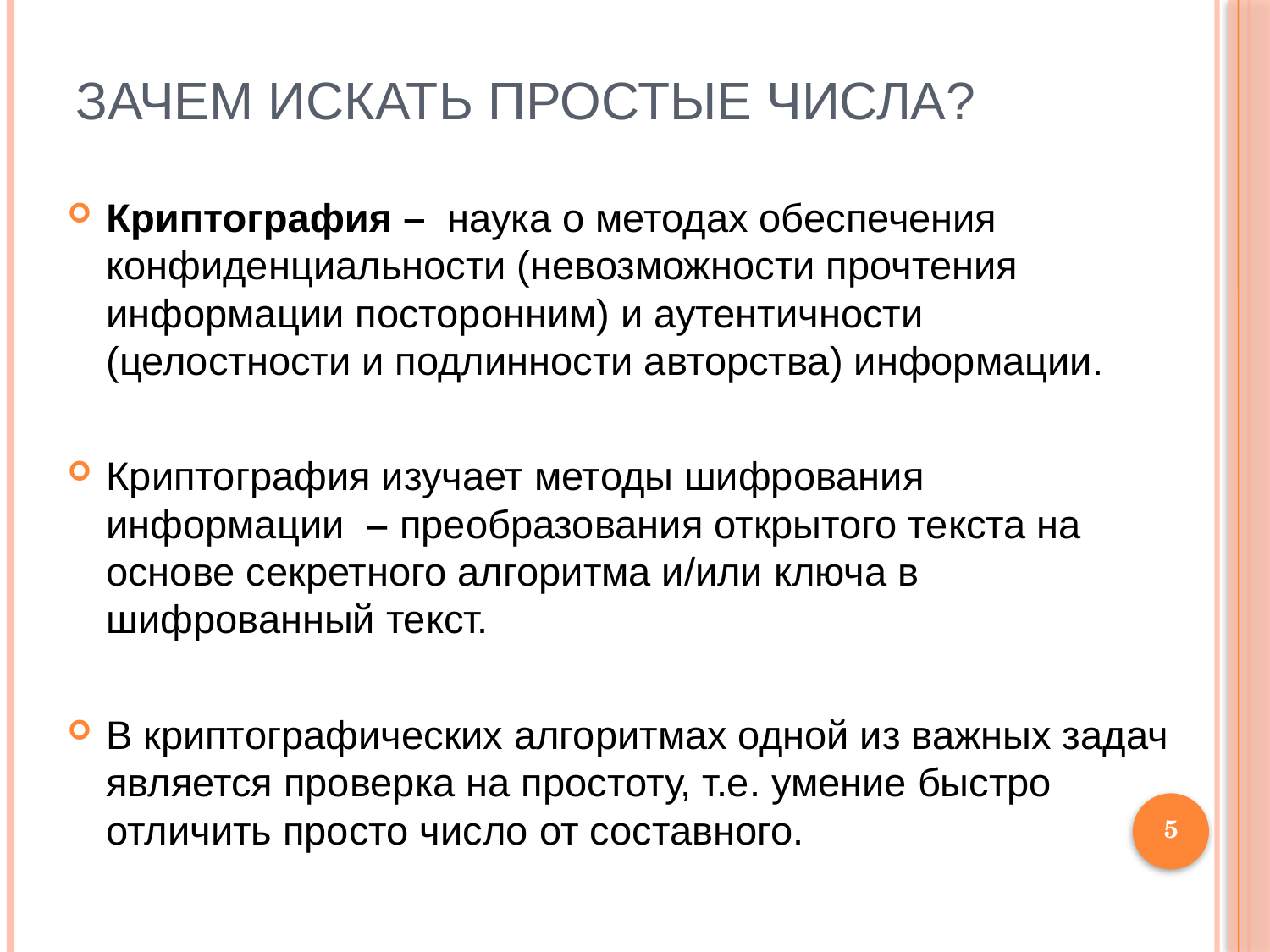

# Зачем искать простые числа?
Криптография –  наука о методах обеспечения конфиденциальности (невозможности прочтения информации посторонним) и аутентичности (целостности и подлинности авторства) информации.

Криптография изучает методы шифрования информации  – преобразования открытого текста на основе секретного алгоритма и/или ключа в шифрованный текст.

В криптографических алгоритмах одной из важных задач является проверка на простоту, т.е. умение быстро отличить просто число от составного.

5